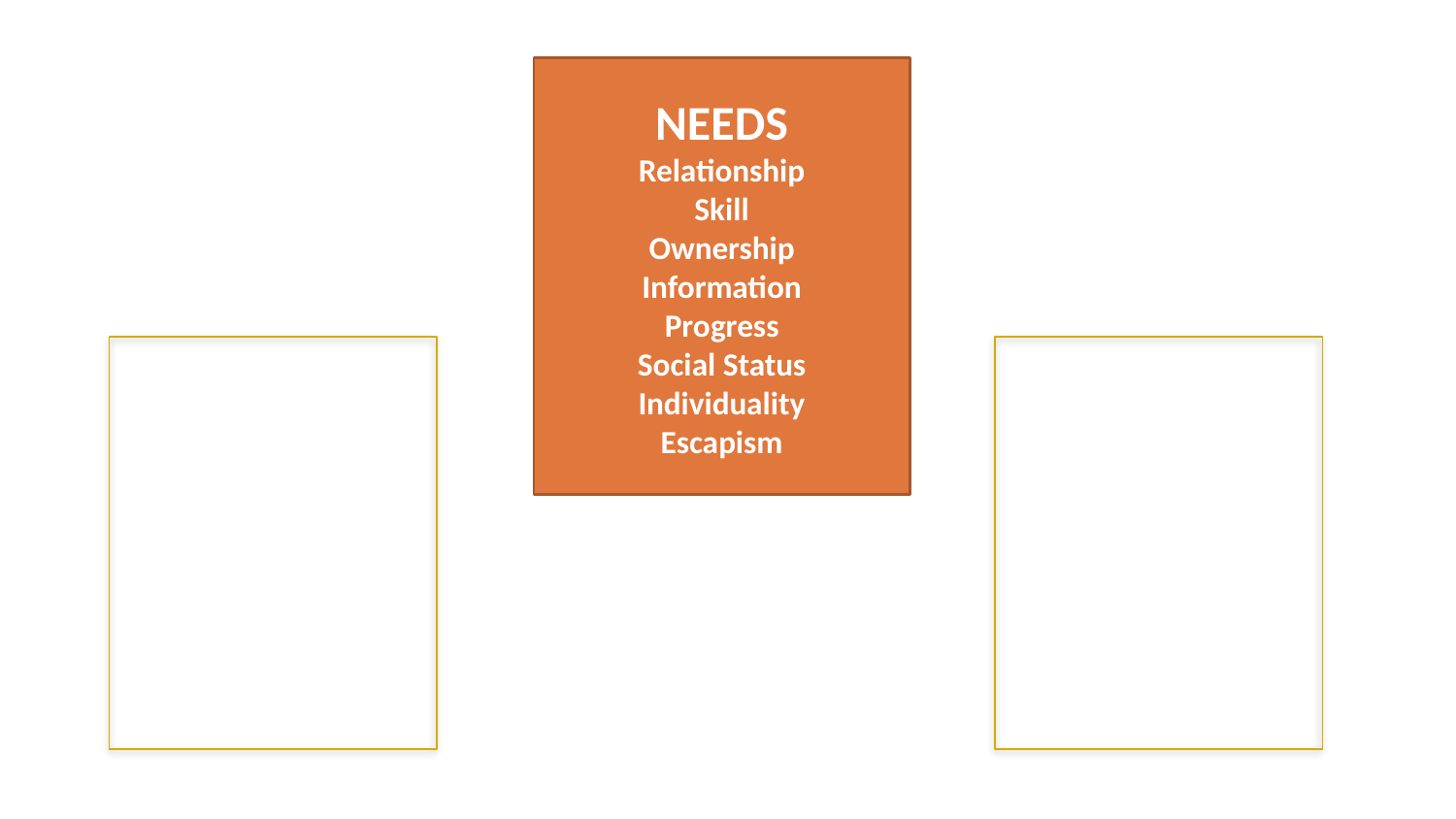

NEEDS
Relationship
Skill
Ownership
Information
Progress
Social Status
Individuality
Escapism